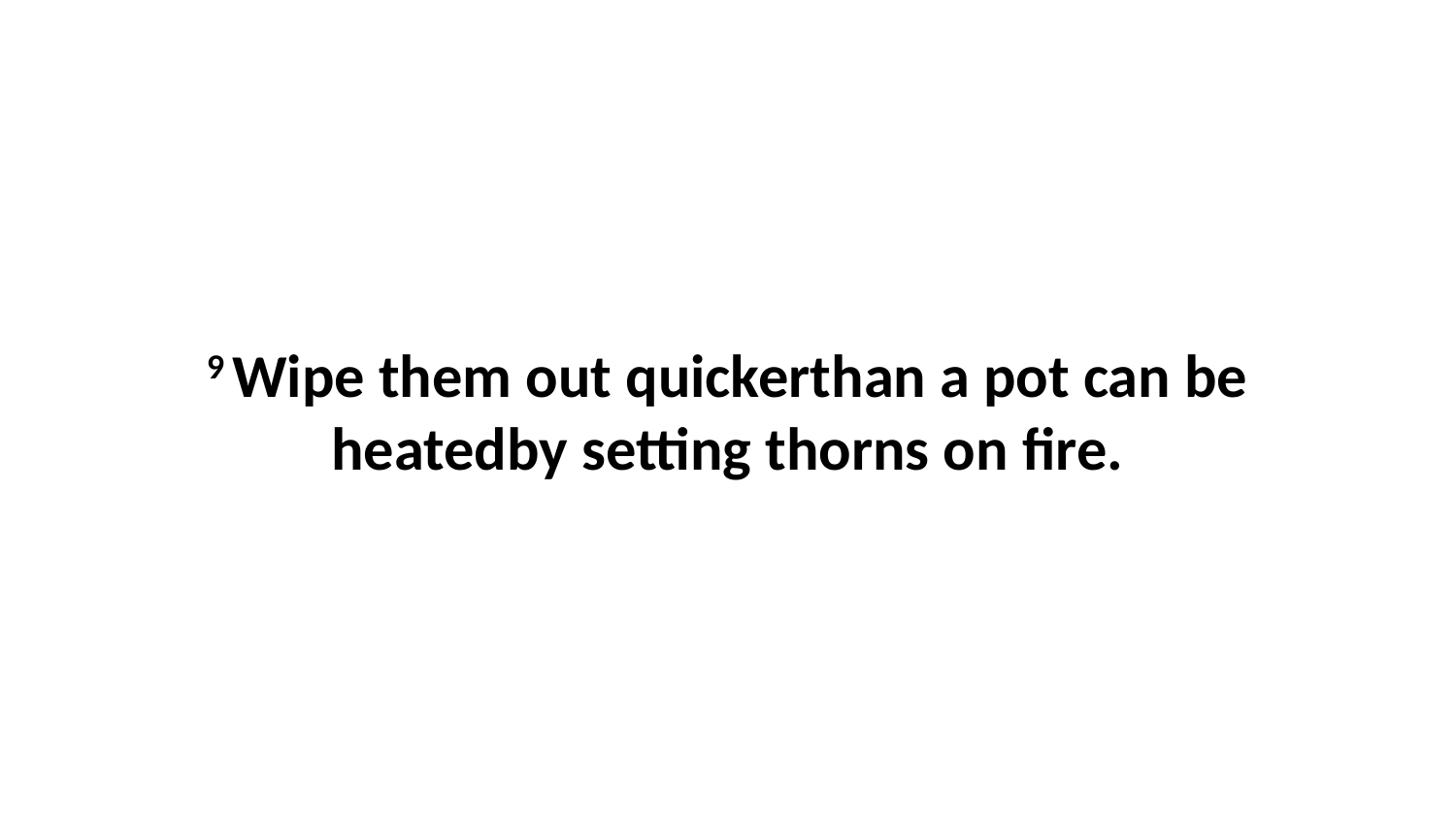

9 Wipe them out quickerthan a pot can be heatedby setting thorns on fire.